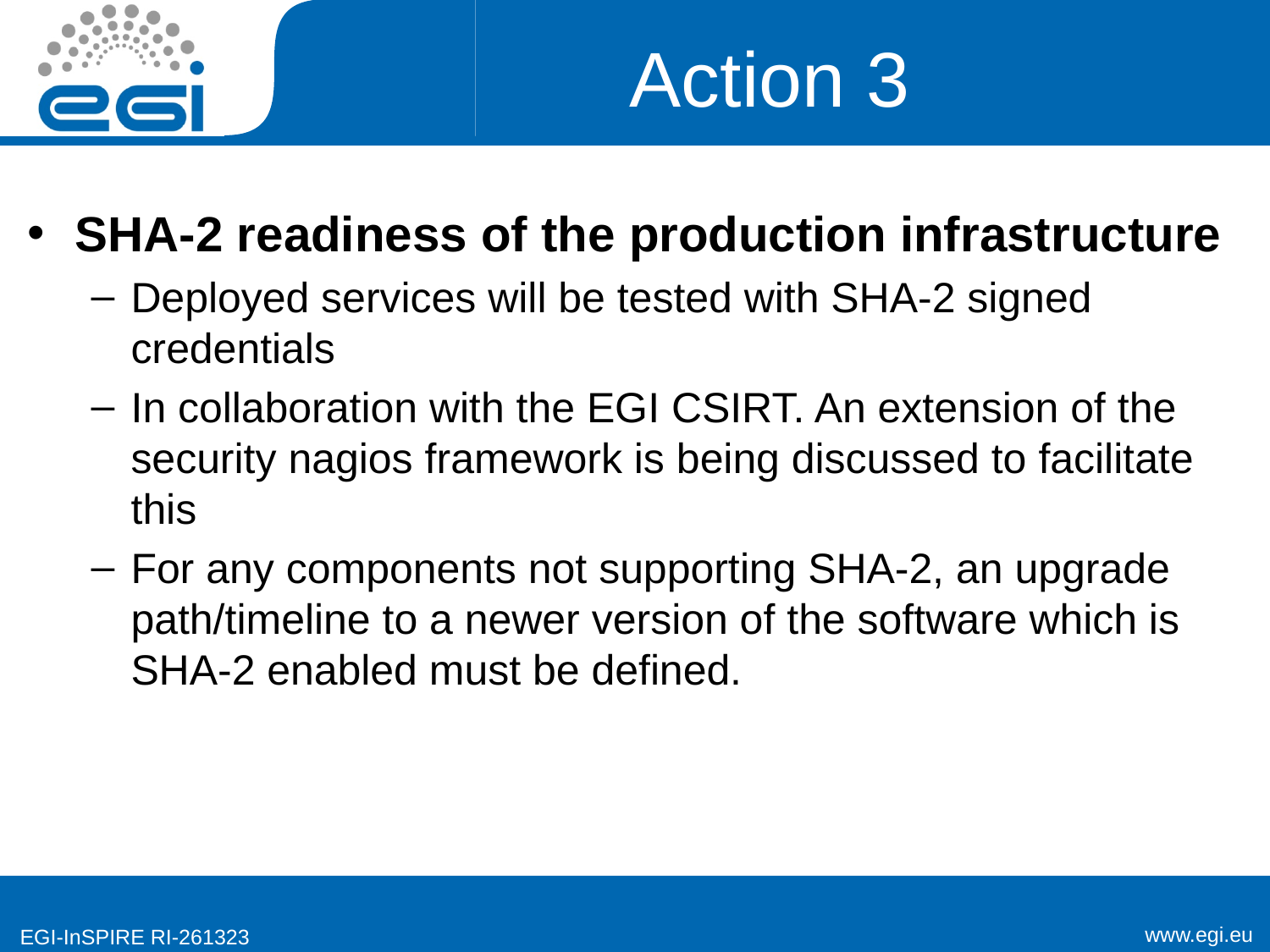

# Action 3
SHA-2 readiness of the production infrastructure
Deployed services will be tested with SHA-2 signed credentials
In collaboration with the EGI CSIRT. An extension of the security nagios framework is being discussed to facilitate this
For any components not supporting SHA-2, an upgrade path/timeline to a newer version of the software which is SHA-2 enabled must be defined.